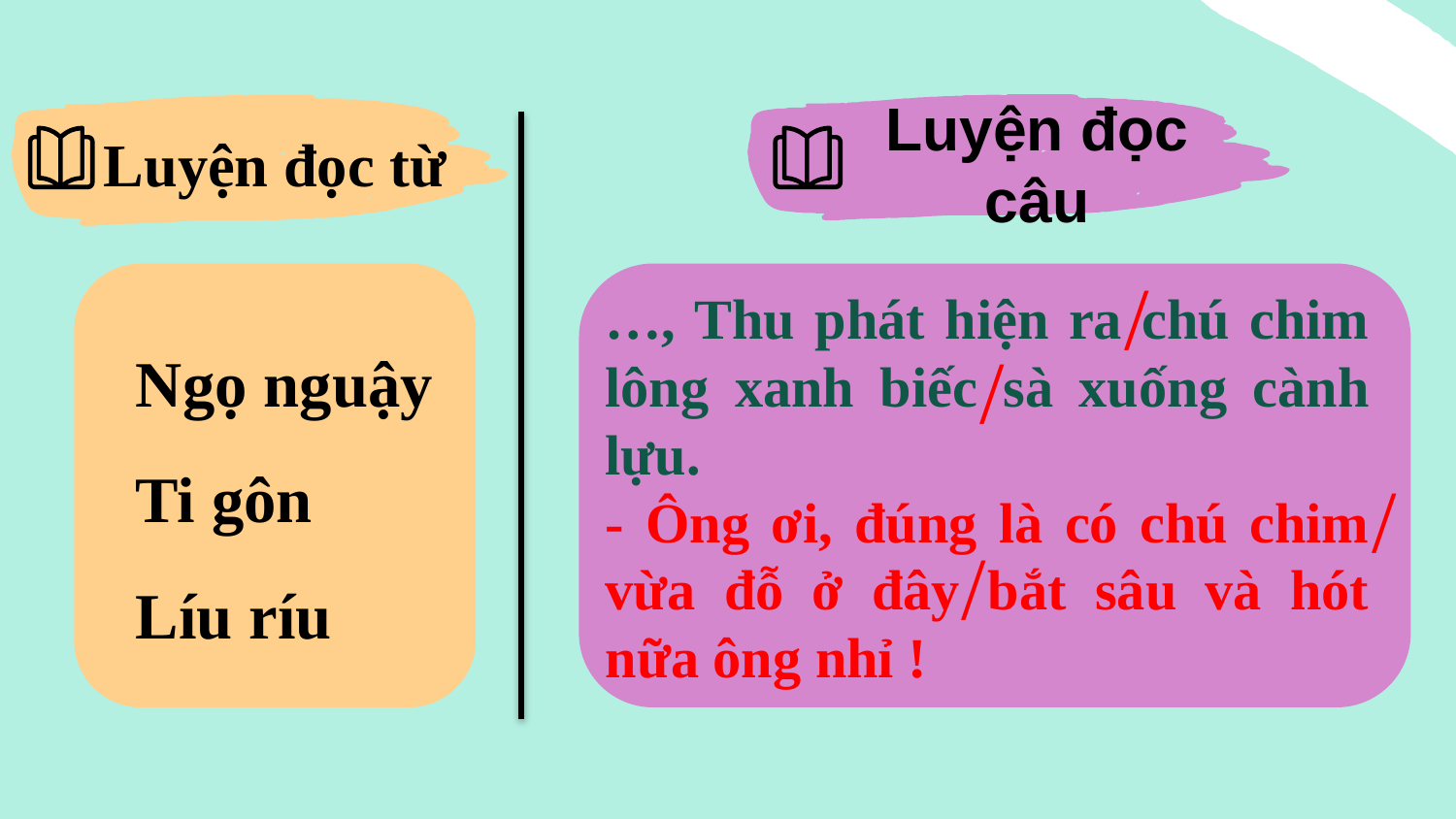

Luyện đọc câu

Luyện đọc từ
/

…, Thu phát hiện ra chú chim lông xanh biếc sà xuống cành lựu.
- Ông ơi, đúng là có chú chim vừa đỗ ở đây bắt sâu và hót nữa ông nhỉ !

Ngọ nguậy
Ti gôn
Líu ríu

/
/
/